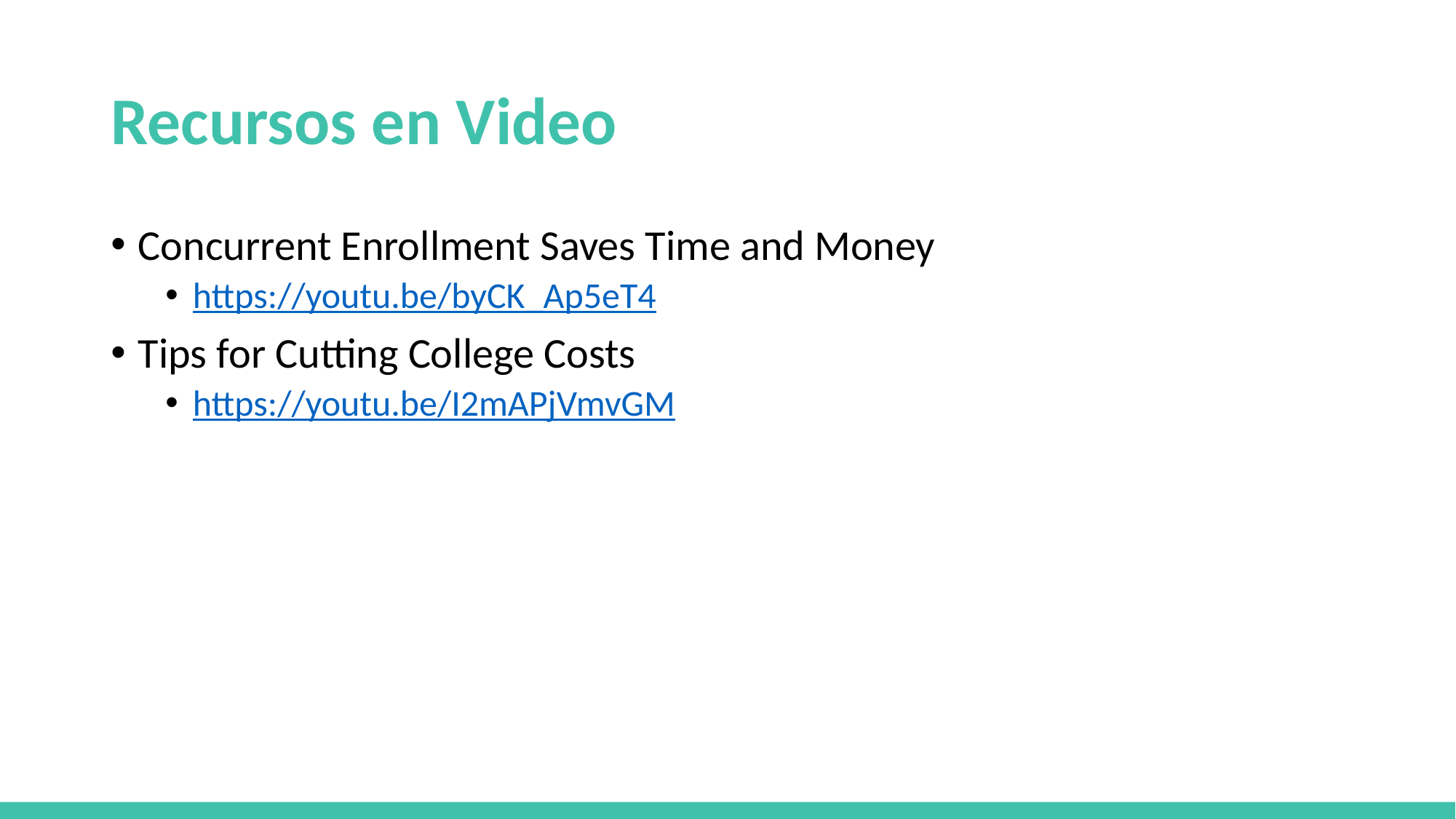

# Recursos en Video
Concurrent Enrollment Saves Time and Money
https://youtu.be/byCK_Ap5eT4
Tips for Cutting College Costs
https://youtu.be/I2mAPjVmvGM